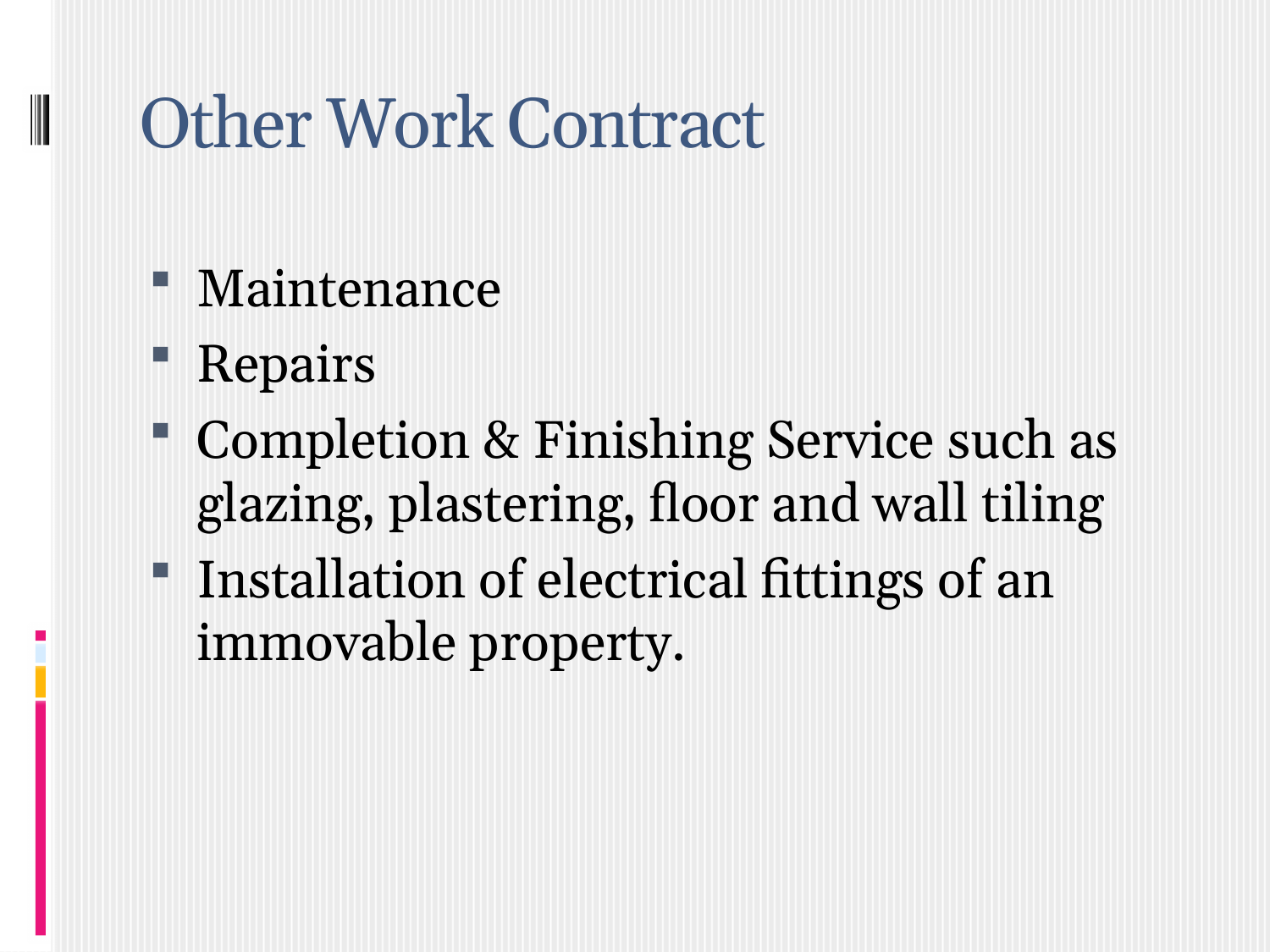

# Other Work Contract
Maintenance
Repairs
Completion & Finishing Service such as glazing, plastering, floor and wall tiling
Installation of electrical fittings of an immovable property.